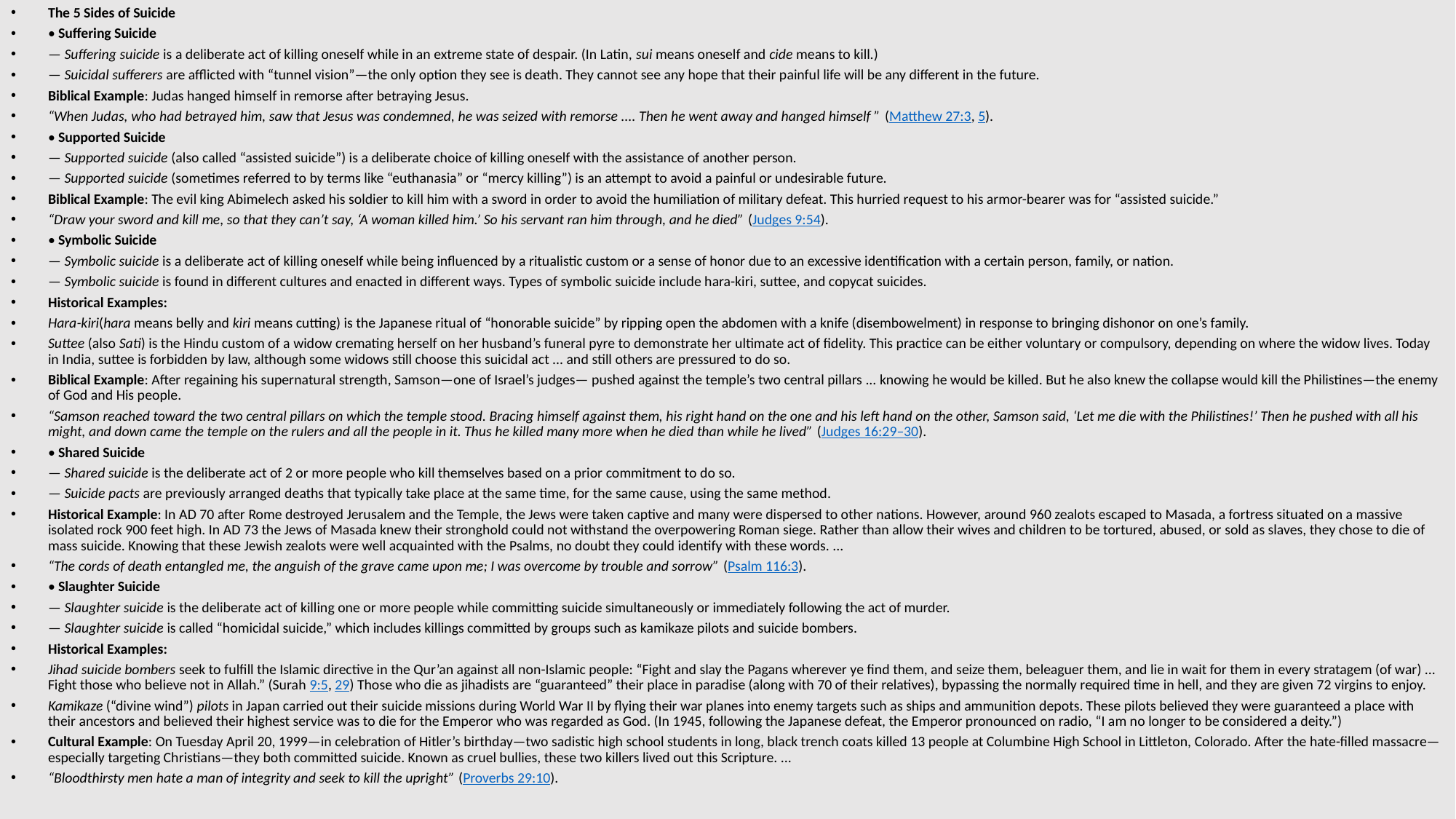

The 5 Sides of Suicide
• Suffering Suicide
— Suffering suicide is a deliberate act of killing oneself while in an extreme state of despair. (In Latin, sui means oneself and cide means to kill.)
— Suicidal sufferers are afflicted with “tunnel vision”—the only option they see is death. They cannot see any hope that their painful life will be any different in the future.
Biblical Example: Judas hanged himself in remorse after betraying Jesus.
“When Judas, who had betrayed him, saw that Jesus was condemned, he was seized with remorse .... Then he went away and hanged himself ” (Matthew 27:3, 5).
• Supported Suicide
— Supported suicide (also called “assisted suicide”) is a deliberate choice of killing oneself with the assistance of another person.
— Supported suicide (sometimes referred to by terms like “euthanasia” or “mercy killing”) is an attempt to avoid a painful or undesirable future.
Biblical Example: The evil king Abimelech asked his soldier to kill him with a sword in order to avoid the humiliation of military defeat. This hurried request to his armor-bearer was for “assisted suicide.”
“Draw your sword and kill me, so that they can’t say, ‘A woman killed him.’ So his servant ran him through, and he died” (Judges 9:54).
• Symbolic Suicide
— Symbolic suicide is a deliberate act of killing oneself while being influenced by a ritualistic custom or a sense of honor due to an excessive identification with a certain person, family, or nation.
— Symbolic suicide is found in different cultures and enacted in different ways. Types of symbolic suicide include hara-kiri, suttee, and copycat suicides.
Historical Examples:
Hara-kiri(hara means belly and kiri means cutting) is the Japanese ritual of “honorable suicide” by ripping open the abdomen with a knife (disembowelment) in response to bringing dishonor on one’s family.
Suttee (also Sati) is the Hindu custom of a widow cremating herself on her husband’s funeral pyre to demonstrate her ultimate act of fidelity. This practice can be either voluntary or compulsory, depending on where the widow lives. Today in India, suttee is forbidden by law, although some widows still choose this suicidal act ... and still others are pressured to do so.
Biblical Example: After regaining his supernatural strength, Samson—one of Israel’s judges— pushed against the temple’s two central pillars ... knowing he would be killed. But he also knew the collapse would kill the Philistines—the enemy of God and His people.
“Samson reached toward the two central pillars on which the temple stood. Bracing himself against them, his right hand on the one and his left hand on the other, Samson said, ‘Let me die with the Philistines!’ Then he pushed with all his might, and down came the temple on the rulers and all the people in it. Thus he killed many more when he died than while he lived” (Judges 16:29–30).
• Shared Suicide
— Shared suicide is the deliberate act of 2 or more people who kill themselves based on a prior commitment to do so.
— Suicide pacts are previously arranged deaths that typically take place at the same time, for the same cause, using the same method.
Historical Example: In AD 70 after Rome destroyed Jerusalem and the Temple, the Jews were taken captive and many were dispersed to other nations. However, around 960 zealots escaped to Masada, a fortress situated on a massive isolated rock 900 feet high. In AD 73 the Jews of Masada knew their stronghold could not withstand the overpowering Roman siege. Rather than allow their wives and children to be tortured, abused, or sold as slaves, they chose to die of mass suicide. Knowing that these Jewish zealots were well acquainted with the Psalms, no doubt they could identify with these words. ...
“The cords of death entangled me, the anguish of the grave came upon me; I was overcome by trouble and sorrow” (Psalm 116:3).
• Slaughter Suicide
— Slaughter suicide is the deliberate act of killing one or more people while committing suicide simultaneously or immediately following the act of murder.
— Slaughter suicide is called “homicidal suicide,” which includes killings committed by groups such as kamikaze pilots and suicide bombers.
Historical Examples:
Jihad suicide bombers seek to fulfill the Islamic directive in the Qur’an against all non-Islamic people: “Fight and slay the Pagans wherever ye find them, and seize them, beleaguer them, and lie in wait for them in every stratagem (of war) ... Fight those who believe not in Allah.” (Surah 9:5, 29) Those who die as jihadists are “guaranteed” their place in paradise (along with 70 of their relatives), bypassing the normally required time in hell, and they are given 72 virgins to enjoy.
Kamikaze (“divine wind”) pilots in Japan carried out their suicide missions during World War II by flying their war planes into enemy targets such as ships and ammunition depots. These pilots believed they were guaranteed a place with their ancestors and believed their highest service was to die for the Emperor who was regarded as God. (In 1945, following the Japanese defeat, the Emperor pronounced on radio, “I am no longer to be considered a deity.”)
Cultural Example: On Tuesday April 20, 1999—in celebration of Hitler’s birthday—two sadistic high school students in long, black trench coats killed 13 people at Columbine High School in Littleton, Colorado. After the hate-filled massacre—especially targeting Christians—they both committed suicide. Known as cruel bullies, these two killers lived out this Scripture. ...
“Bloodthirsty men hate a man of integrity and seek to kill the upright” (Proverbs 29:10).